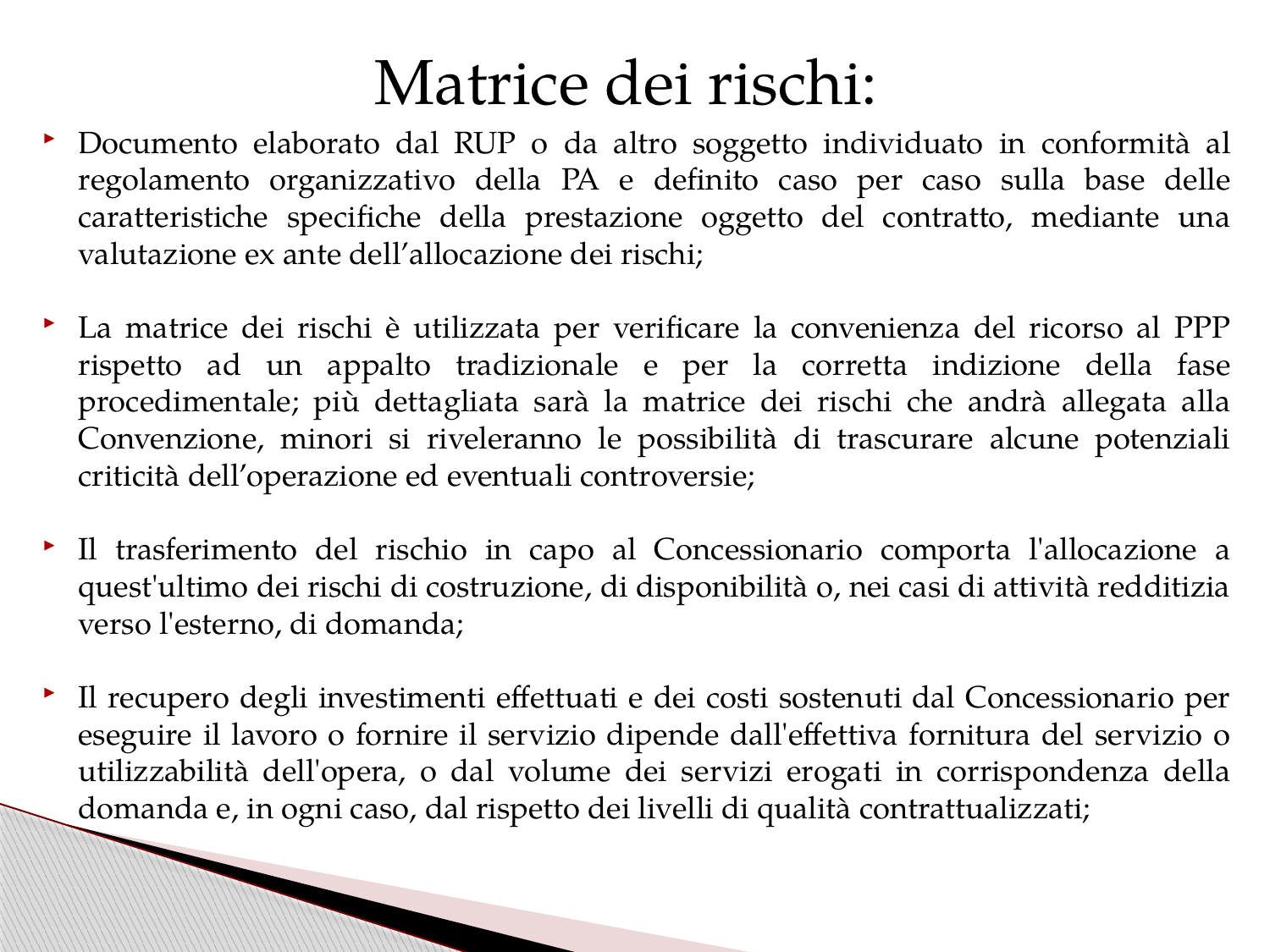

# Matrice dei rischi:
Documento elaborato dal RUP o da altro soggetto individuato in conformità al regolamento organizzativo della PA e definito caso per caso sulla base delle caratteristiche specifiche della prestazione oggetto del contratto, mediante una valutazione ex ante dell’allocazione dei rischi;

La matrice dei rischi è utilizzata per verificare la convenienza del ricorso al PPP rispetto ad un appalto tradizionale e per la corretta indizione della fase procedimentale; più dettagliata sarà la matrice dei rischi che andrà allegata alla Convenzione, minori si riveleranno le possibilità di trascurare alcune potenziali criticità dell’operazione ed eventuali controversie;

Il trasferimento del rischio in capo al Concessionario comporta l'allocazione a quest'ultimo dei rischi di costruzione, di disponibilità o, nei casi di attività redditizia verso l'esterno, di domanda;

Il recupero degli investimenti effettuati e dei costi sostenuti dal Concessionario per eseguire il lavoro o fornire il servizio dipende dall'effettiva fornitura del servizio o utilizzabilità dell'opera, o dal volume dei servizi erogati in corrispondenza della domanda e, in ogni caso, dal rispetto dei livelli di qualità contrattualizzati;